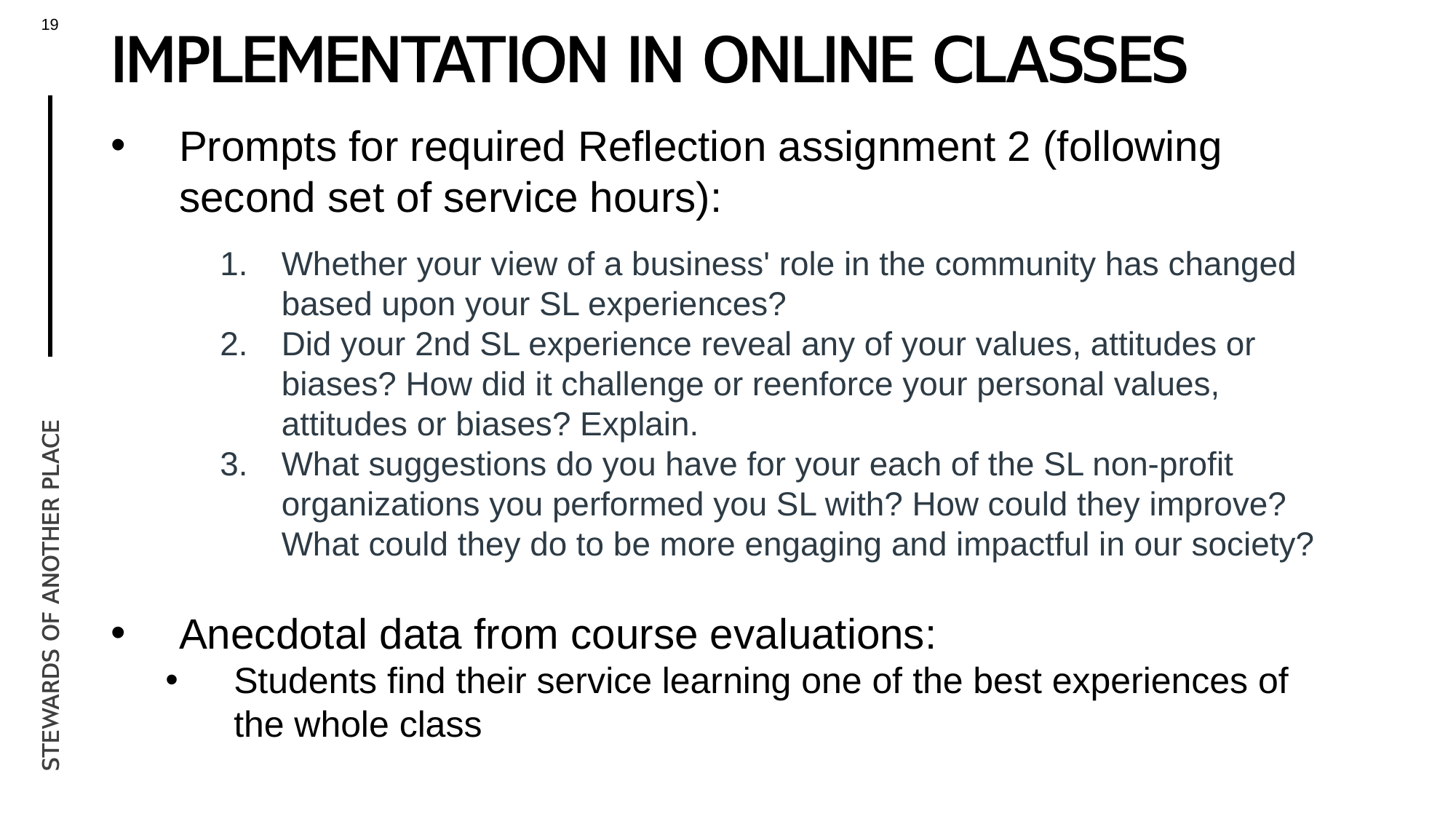

# Implementation in online classes
Prompts for required Reflection assignment 2 (following second set of service hours):

Whether your view of a business' role in the community has changed based upon your SL experiences?
Did your 2nd SL experience reveal any of your values, attitudes or biases? How did it challenge or reenforce your personal values, attitudes or biases? Explain.
What suggestions do you have for your each of the SL non-profit organizations you performed you SL with? How could they improve? What could they do to be more engaging and impactful in our society?

Anecdotal data from course evaluations:
Students find their service learning one of the best experiences of the whole class

Stewards of another place